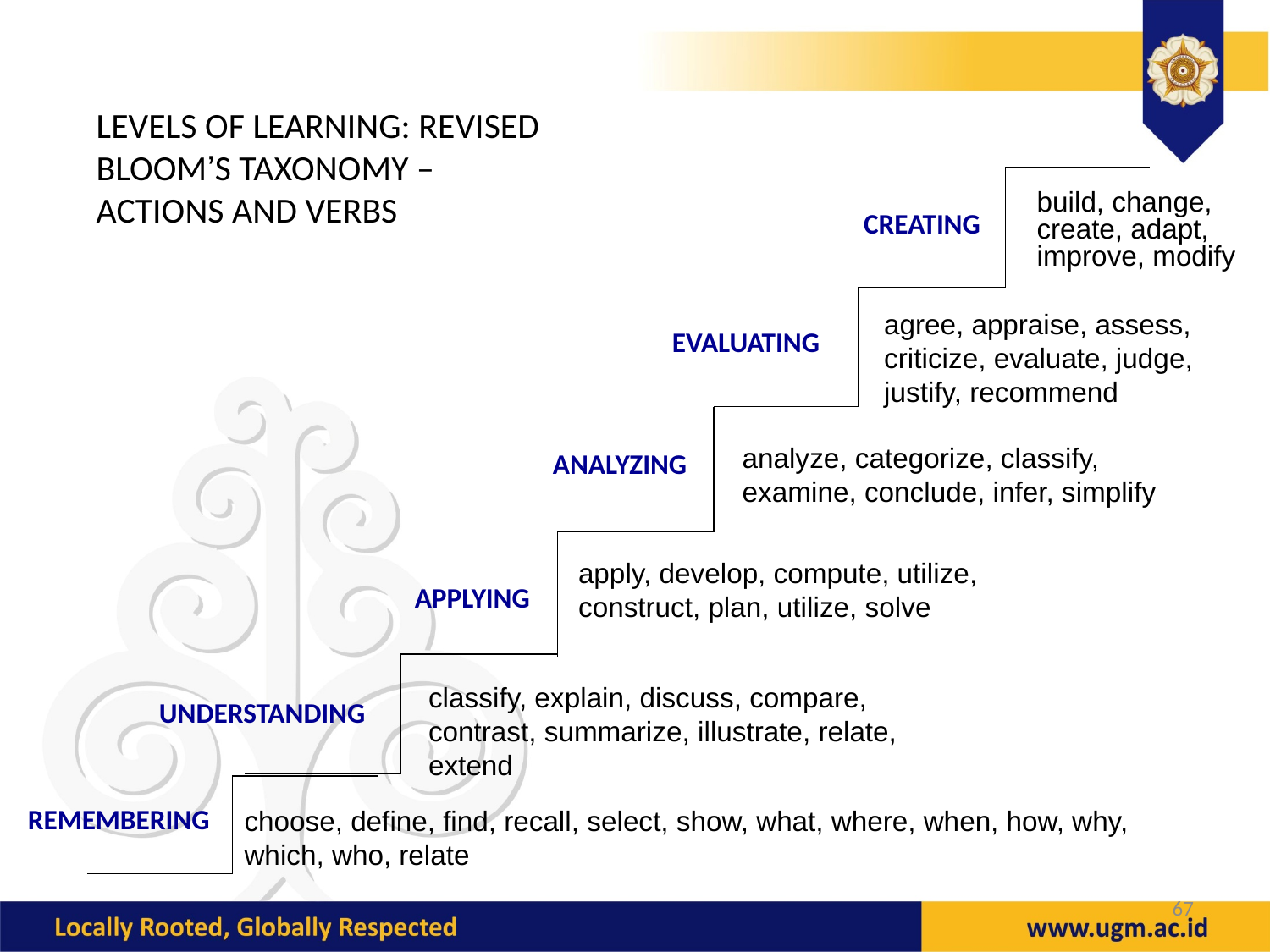

LEVELS OF LEARNING: REVISED BLOOM’S TAXONOMY –
ACTIONS AND VERBS
build, change, create, adapt, improve, modify
CREATING
agree, appraise, assess, criticize, evaluate, judge, justify, recommend
EVALUATING

analyze, categorize, classify, examine, conclude, infer, simplify
ANALYZING
apply, develop, compute, utilize, construct, plan, utilize, solve
APPLYING
classify, explain, discuss, compare, contrast, summarize, illustrate, relate, extend
UNDERSTANDING
REMEMBERING
choose, define, find, recall, select, show, what, where, when, how, why, which, who, relate
67